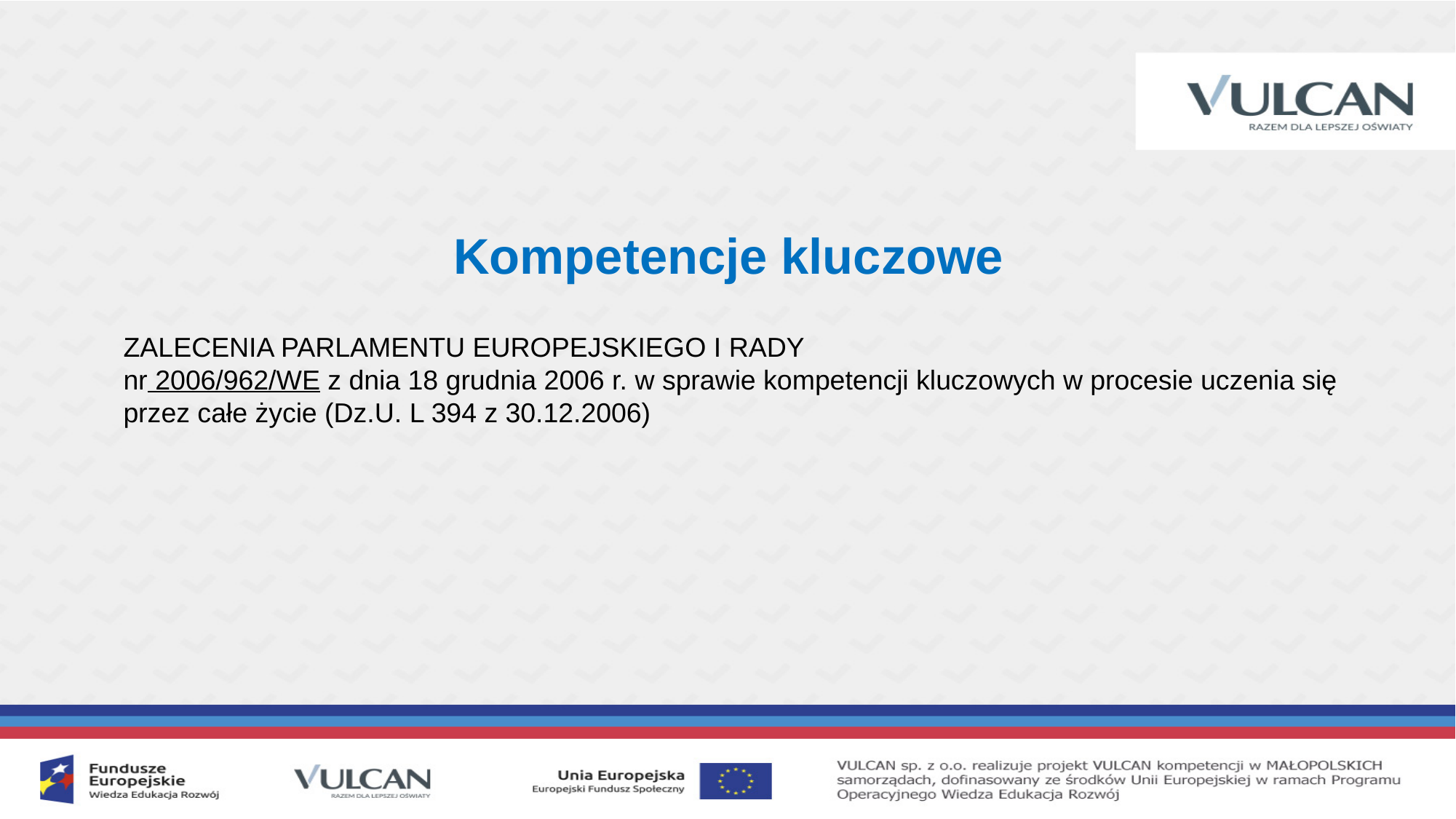

Kompetencje kluczowe
ZALECENIA PARLAMENTU EUROPEJSKIEGO I RADY
nr 2006/962/WE z dnia 18 grudnia 2006 r. w sprawie kompetencji kluczowych w procesie uczenia się przez całe życie (Dz.U. L 394 z 30.12.2006)